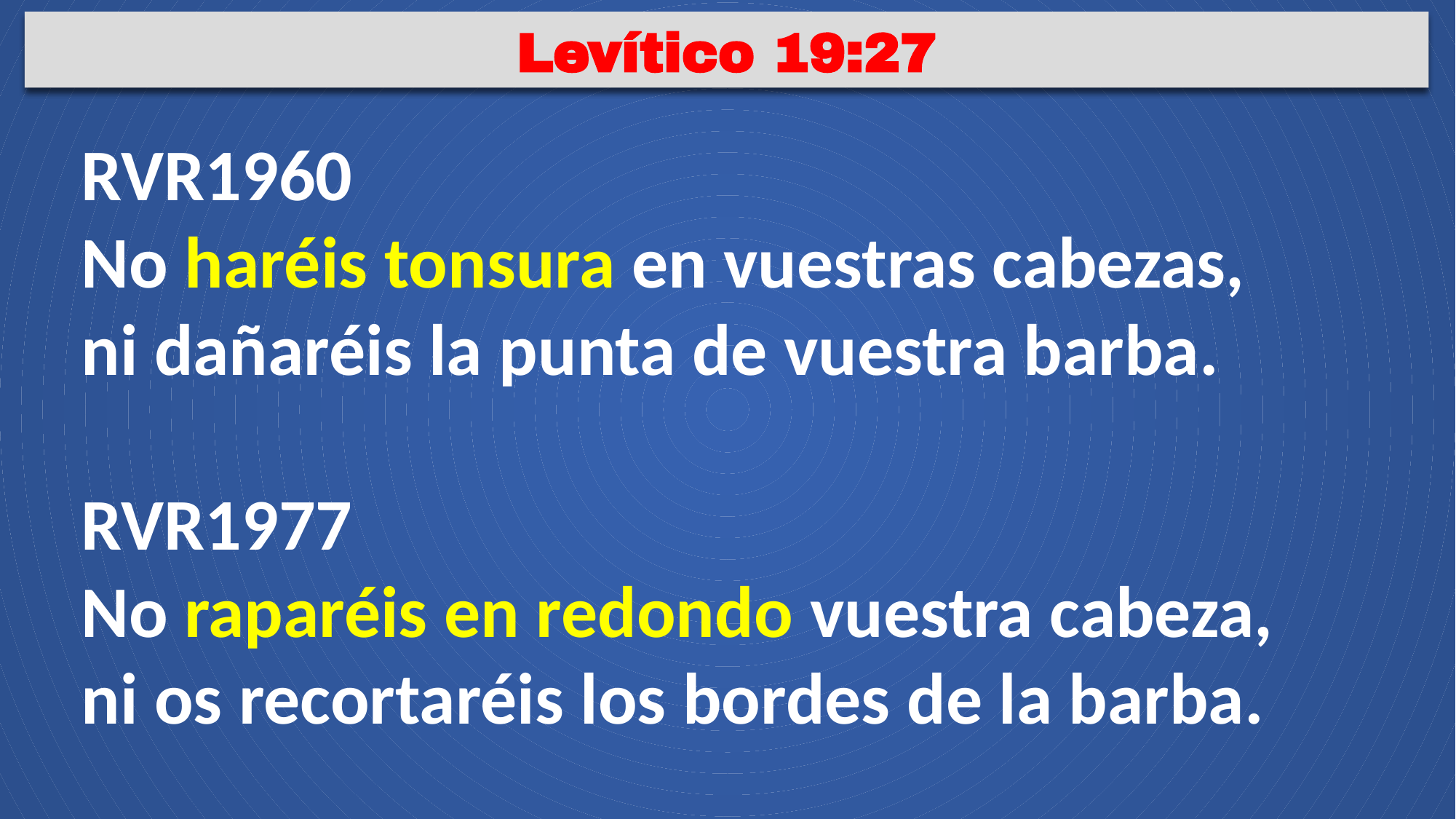

Levítico 19:27
RVR1960
No haréis tonsura en vuestras cabezas, ni dañaréis la punta de vuestra barba.

RVR1977
No raparéis en redondo vuestra cabeza, ni os recortaréis los bordes de la barba.